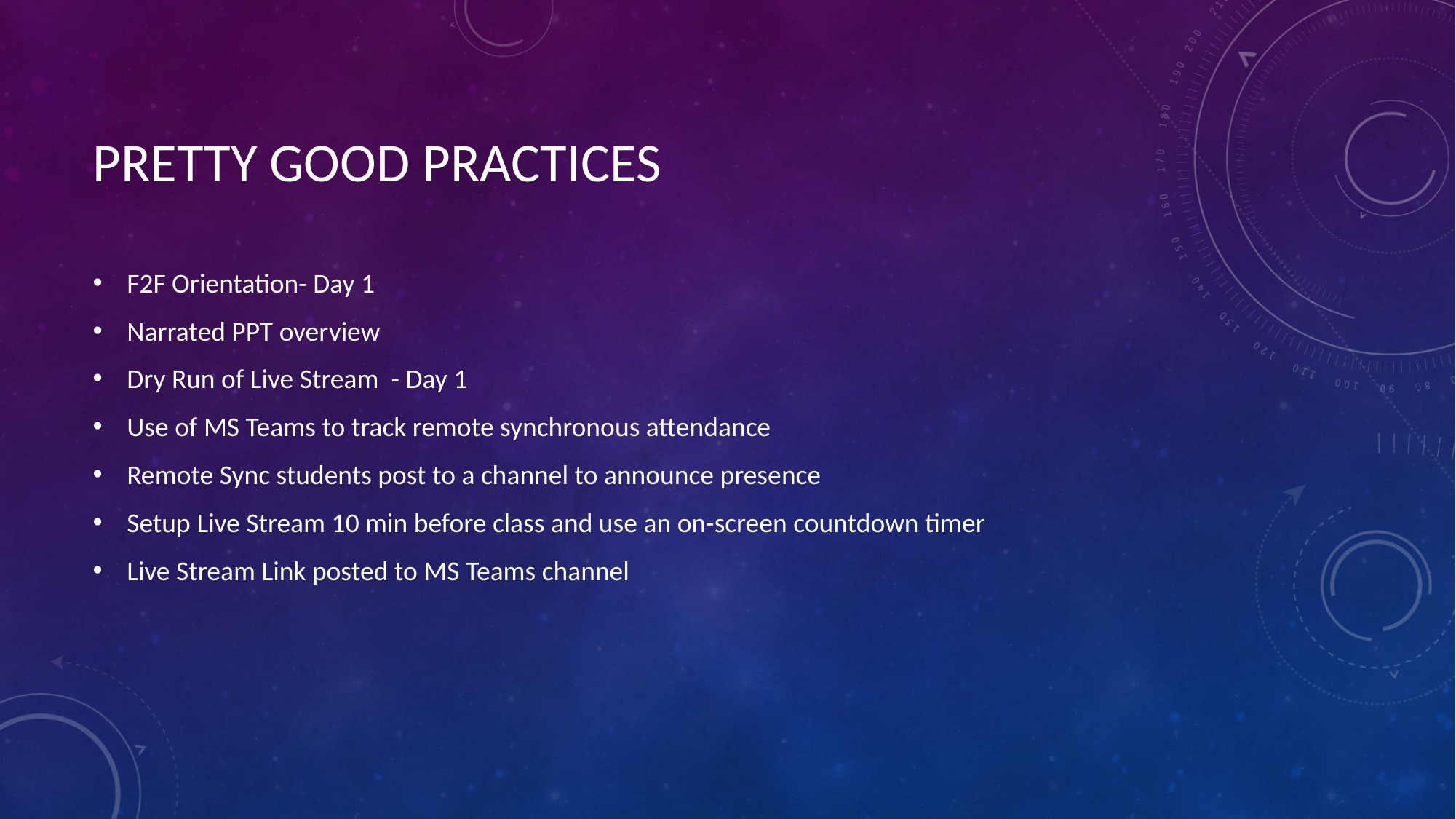

# Pretty good practices
F2F Orientation- Day 1
Narrated PPT overview
Dry Run of Live Stream  - Day 1
Use of MS Teams to track remote synchronous attendance
Remote Sync students post to a channel to announce presence
Setup Live Stream 10 min before class and use an on-screen countdown timer
Live Stream Link posted to MS Teams channel